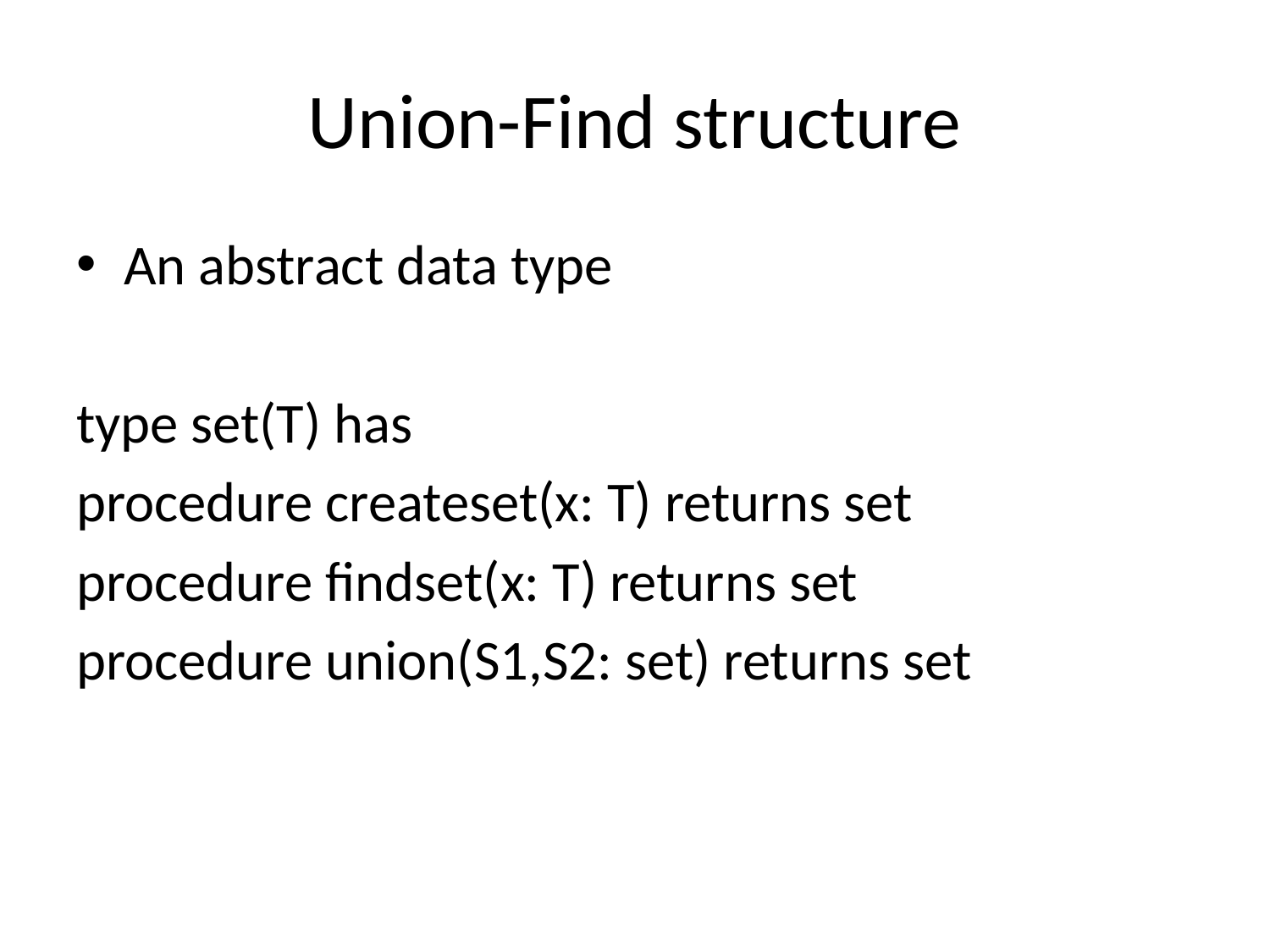

# Union-Find structure
An abstract data type

type set(T) has
procedure createset(x: T) returns set
procedure findset(x: T) returns set
procedure union(S1,S2: set) returns set